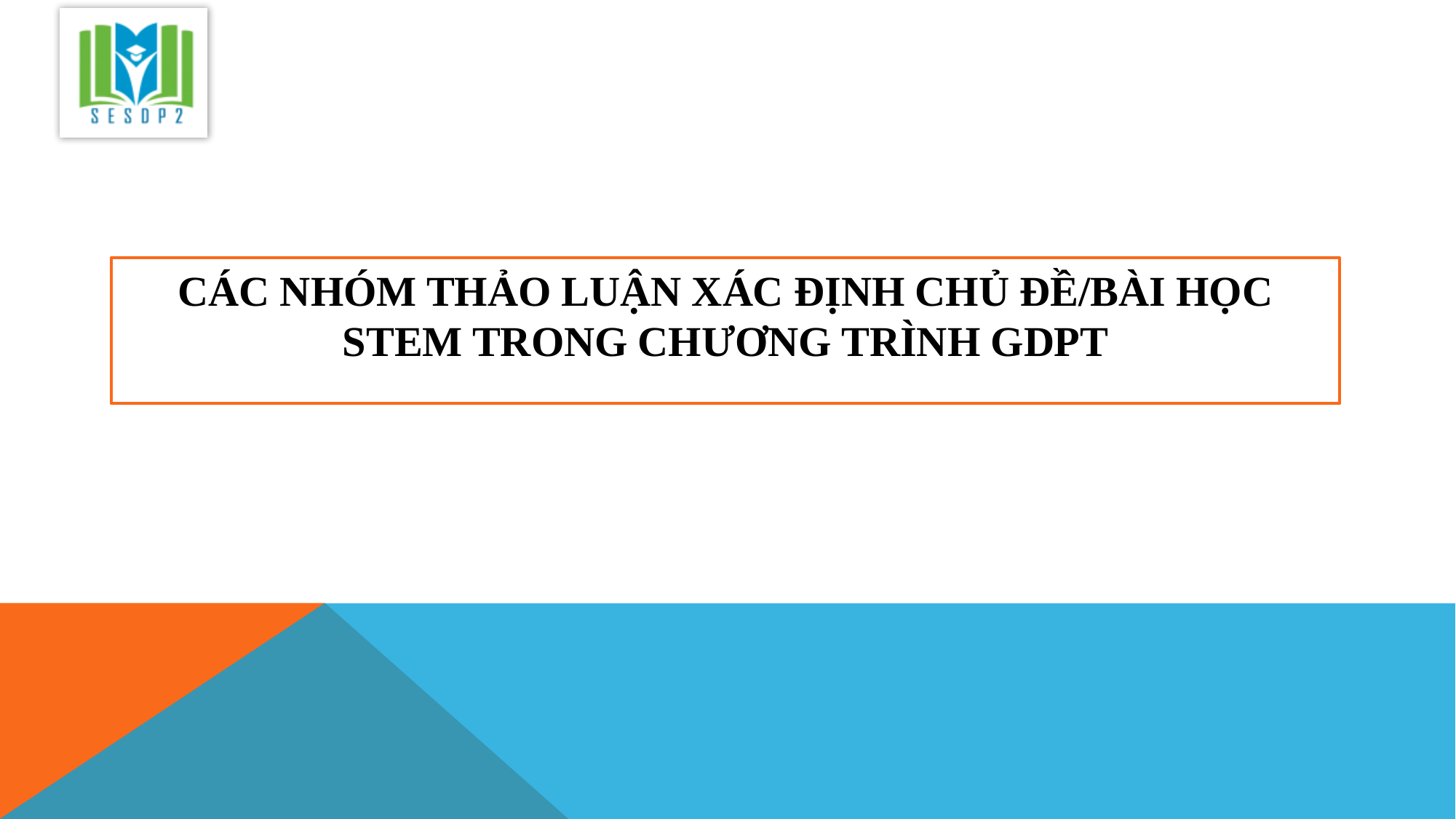

CÁC NHÓM THẢO LUẬN XÁC ĐỊNH CHỦ ĐỀ/BÀI HỌC STEM TRONG CHƯƠNG TRÌNH GDPT